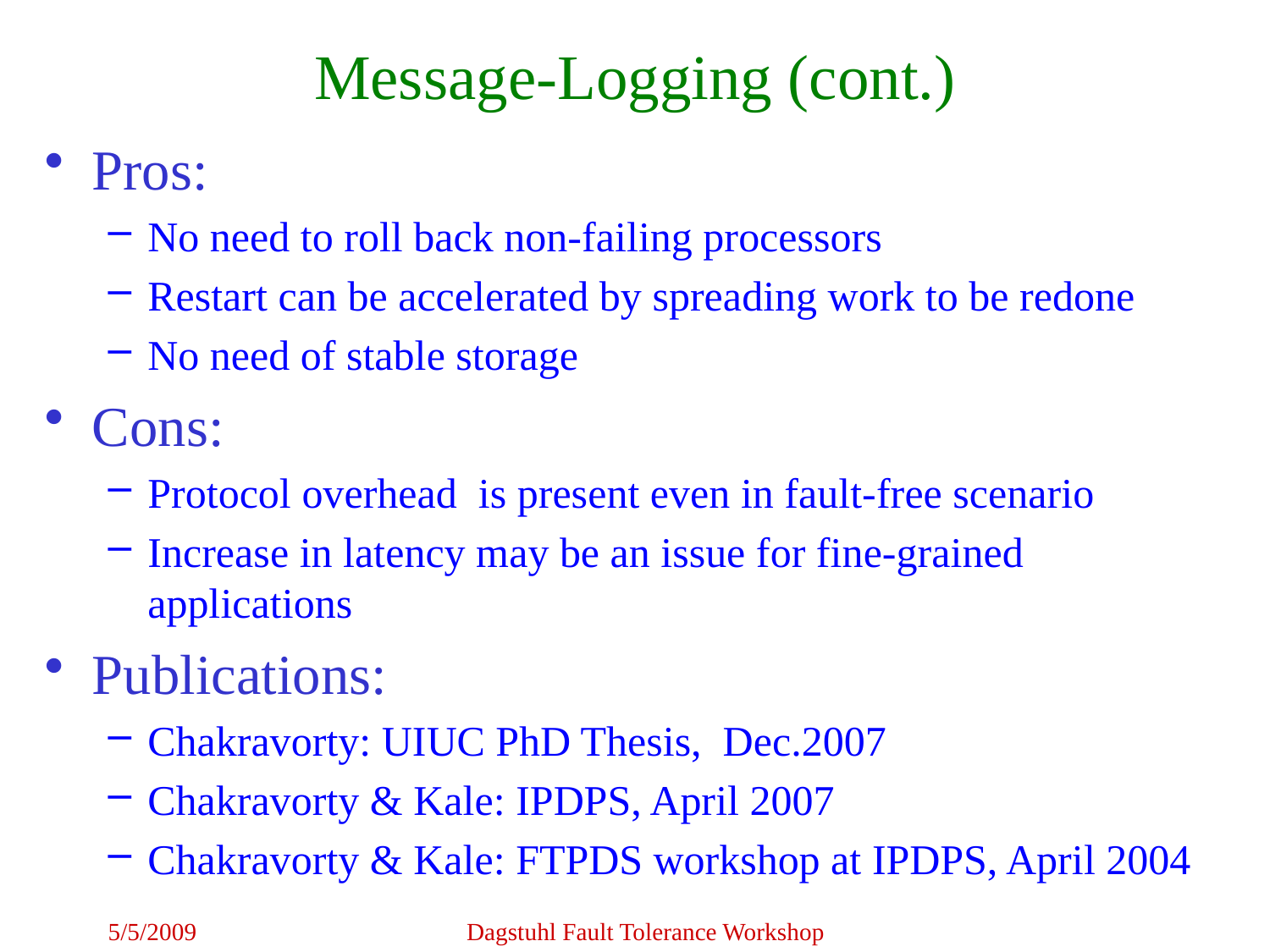

Pros:
No need to roll back non-failing processors
Restart can be accelerated by spreading work to be redone
No need of stable storage
Cons:
Protocol overhead  is present even in fault-free scenario
Increase in latency may be an issue for fine-grained applications
Publications:
Chakravorty: UIUC PhD Thesis,  Dec.2007
Chakravorty & Kale: IPDPS, April 2007
Chakravorty & Kale: FTPDS workshop at IPDPS, April 2004

Message-Logging (cont.)
5/5/2009
Dagstuhl Fault Tolerance Workshop